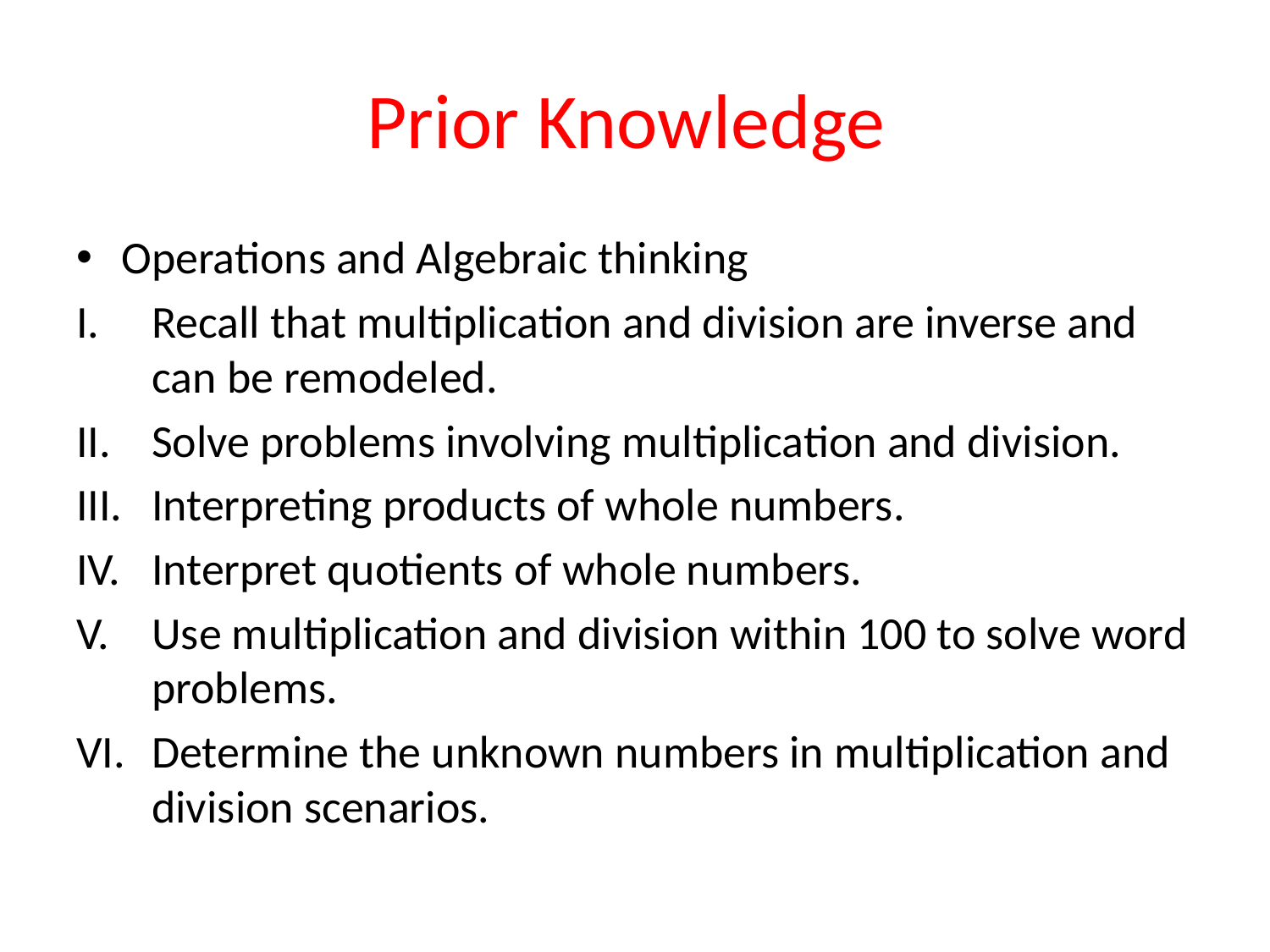

# Prior Knowledge
Operations and Algebraic thinking
Recall that multiplication and division are inverse and can be remodeled.
Solve problems involving multiplication and division.
Interpreting products of whole numbers.
Interpret quotients of whole numbers.
Use multiplication and division within 100 to solve word problems.
Determine the unknown numbers in multiplication and division scenarios.